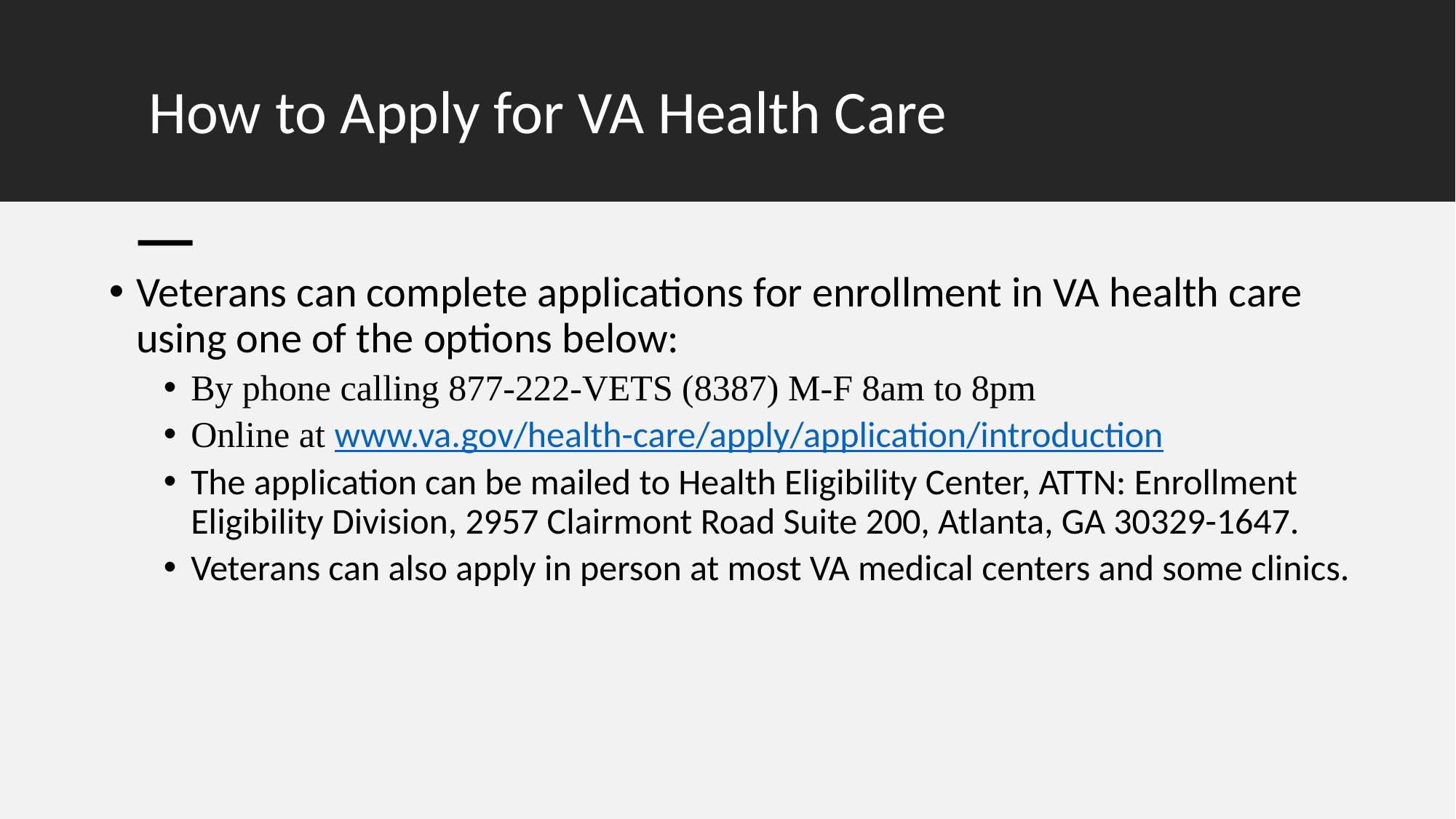

# How to Apply for VA Health Care

Veterans can complete applications for enrollment in VA health care using one of the options below:
By phone calling 877-222-VETS (8387) M-F 8am to 8pm
Online at www.va.gov/health-care/apply/application/introduction
The application can be mailed to Health Eligibility Center, ATTN: Enrollment Eligibility Division, 2957 Clairmont Road Suite 200, Atlanta, GA 30329-1647.
Veterans can also apply in person at most VA medical centers and some clinics.